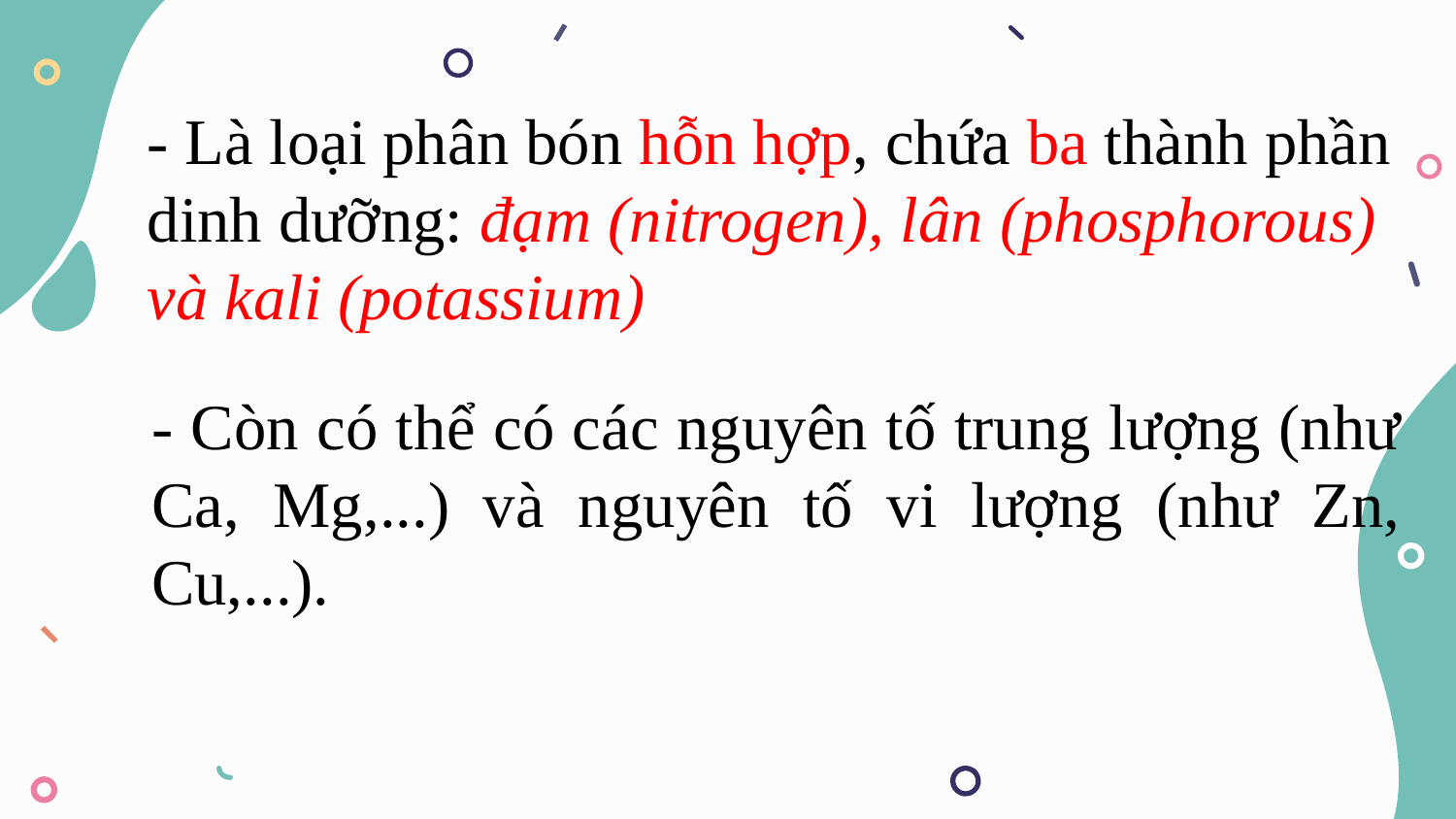

- Là loại phân bón hỗn hợp, chứa ba thành phần dinh dưỡng: đạm (nitrogen), lân (phosphorous) và kali (potassium)
- Còn có thể có các nguyên tố trung lượng (như Ca, Mg,...) và nguyên tố vi lượng (như Zn, Cu,...).